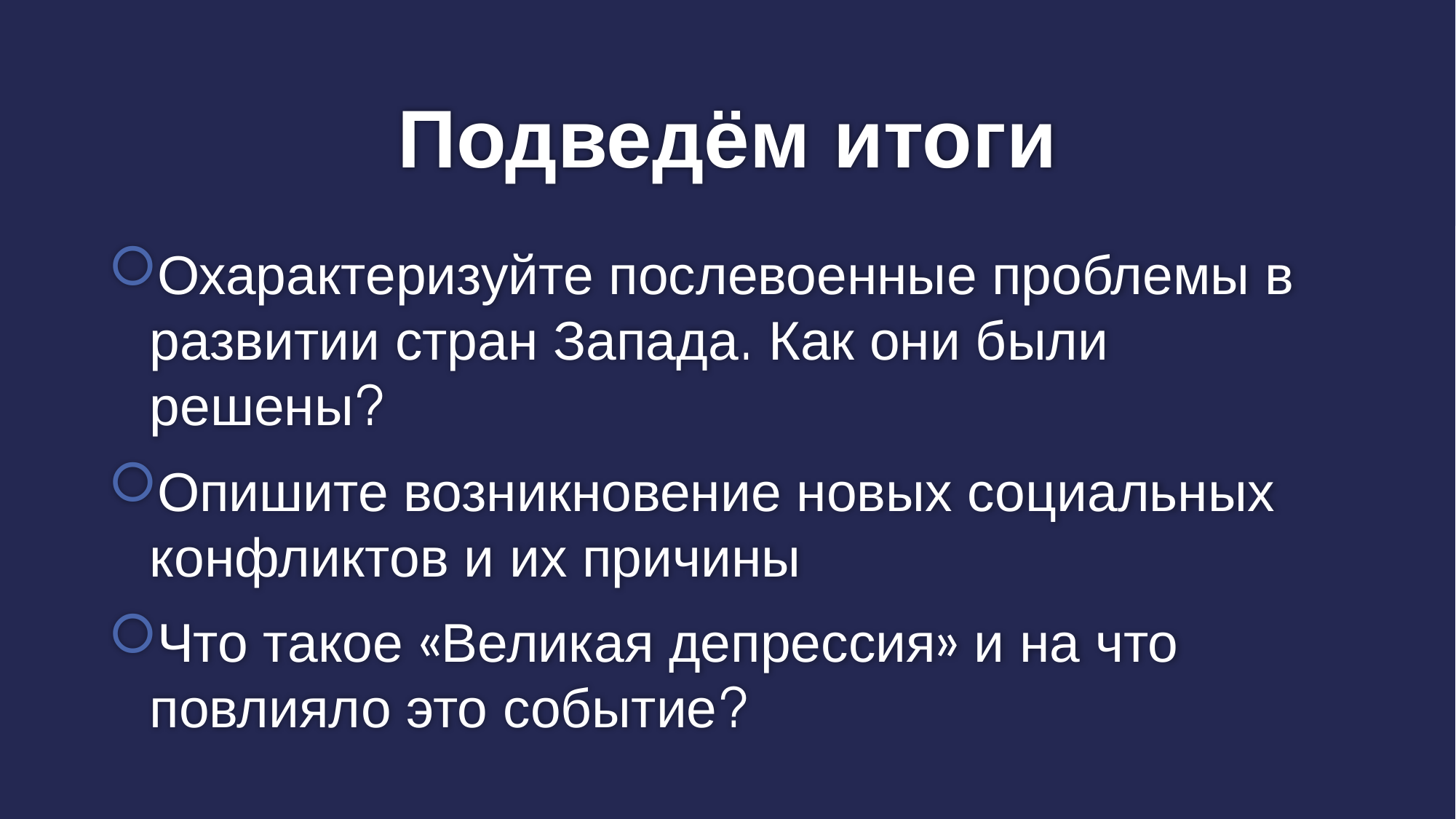

# Подведём итоги
Охарактеризуйте послевоенные проблемы в развитии стран Запада. Как они были решены?
Опишите возникновение новых социальных конфликтов и их причины
Что такое «Великая депрессия» и на что повлияло это событие?